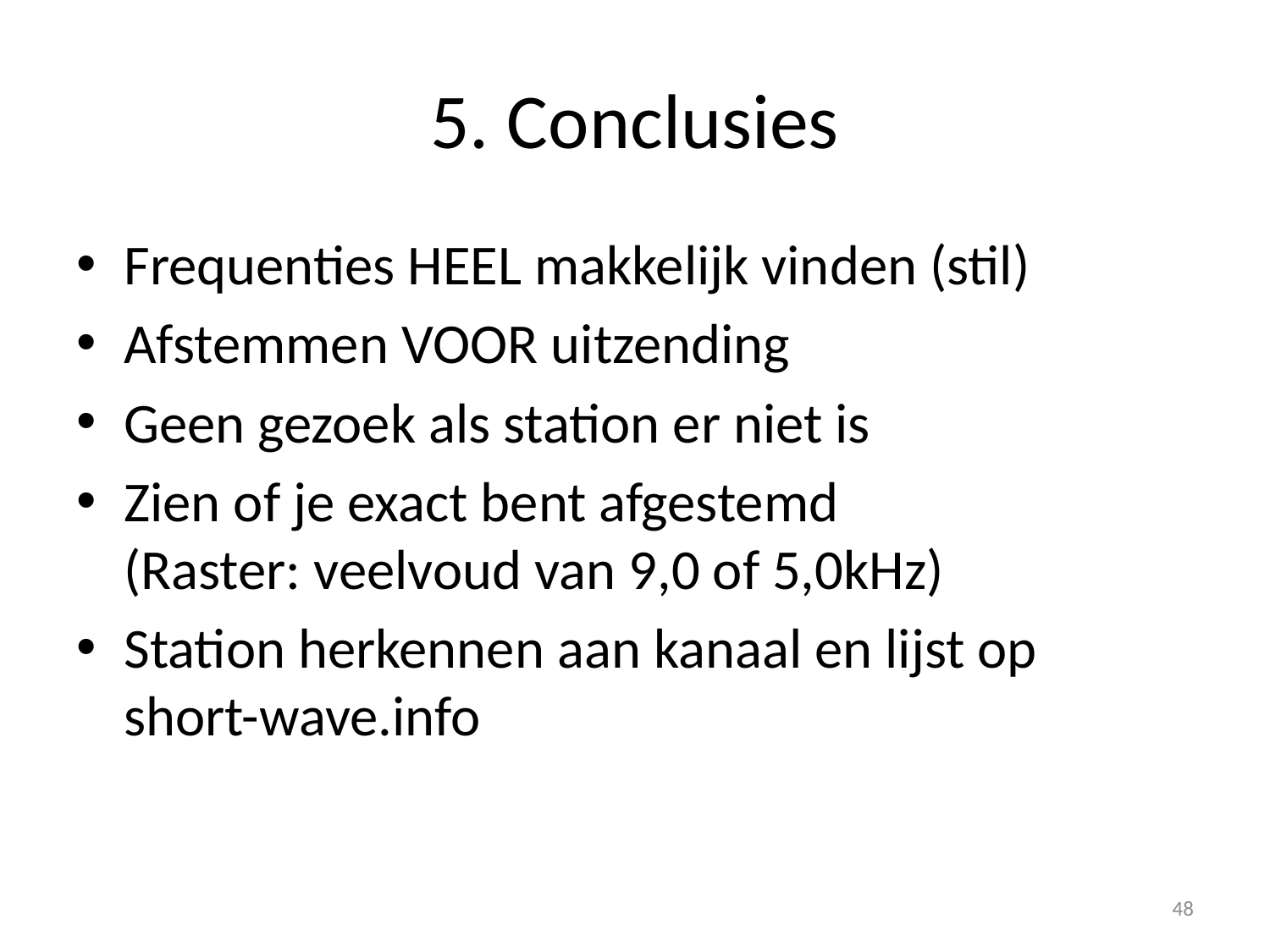

# 5. Conclusies
Frequenties HEEL makkelijk vinden (stil)
Afstemmen VOOR uitzending
Geen gezoek als station er niet is
Zien of je exact bent afgestemd
(Raster: veelvoud van 9,0 of 5,0kHz)
Station herkennen aan kanaal en lijst op
short-wave.info
48